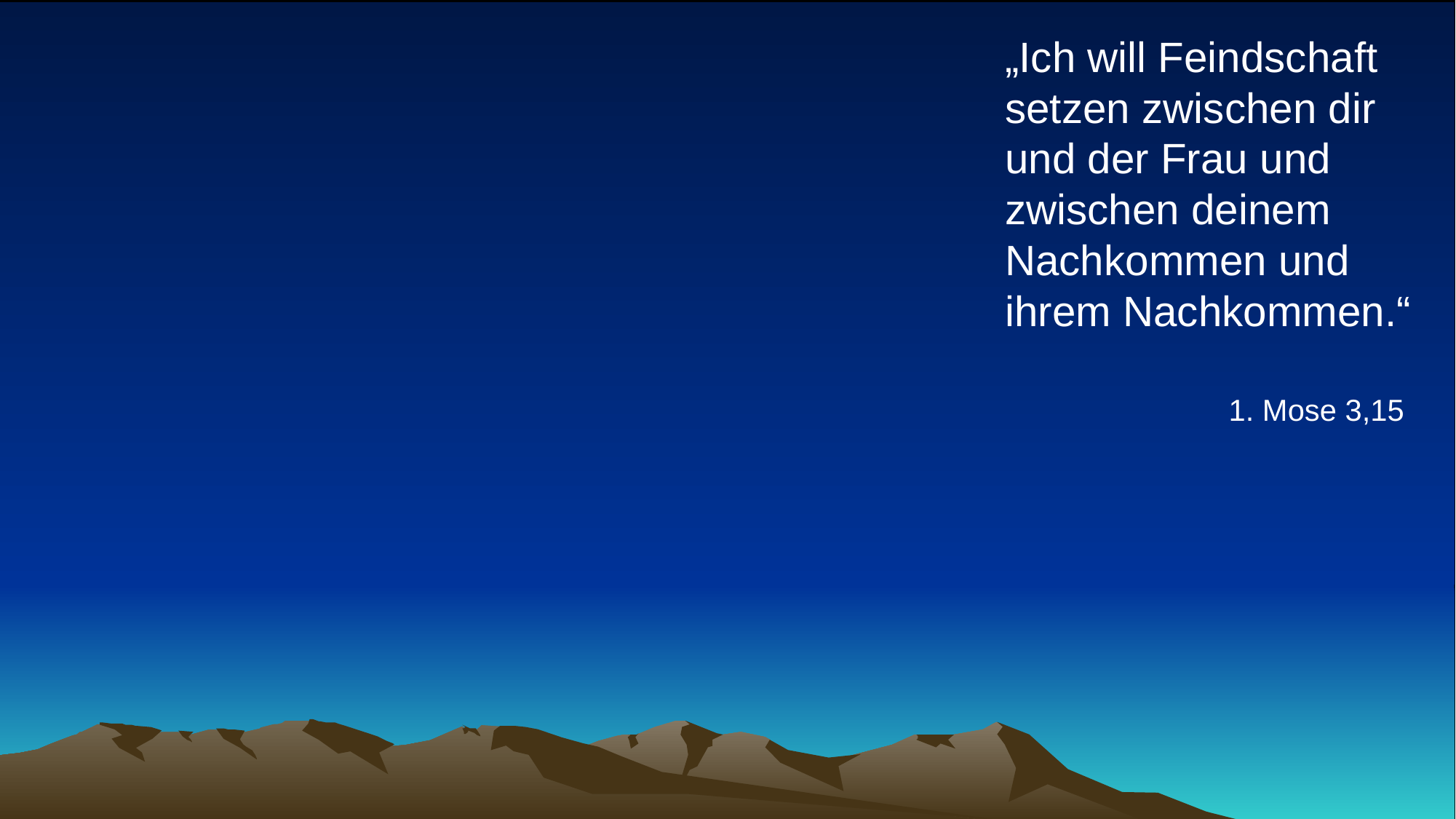

# „Ich will Feindschaft setzen zwischen dir und der Frau und zwischen deinem Nachkommen und ihrem Nachkommen.“
1. Mose 3,15